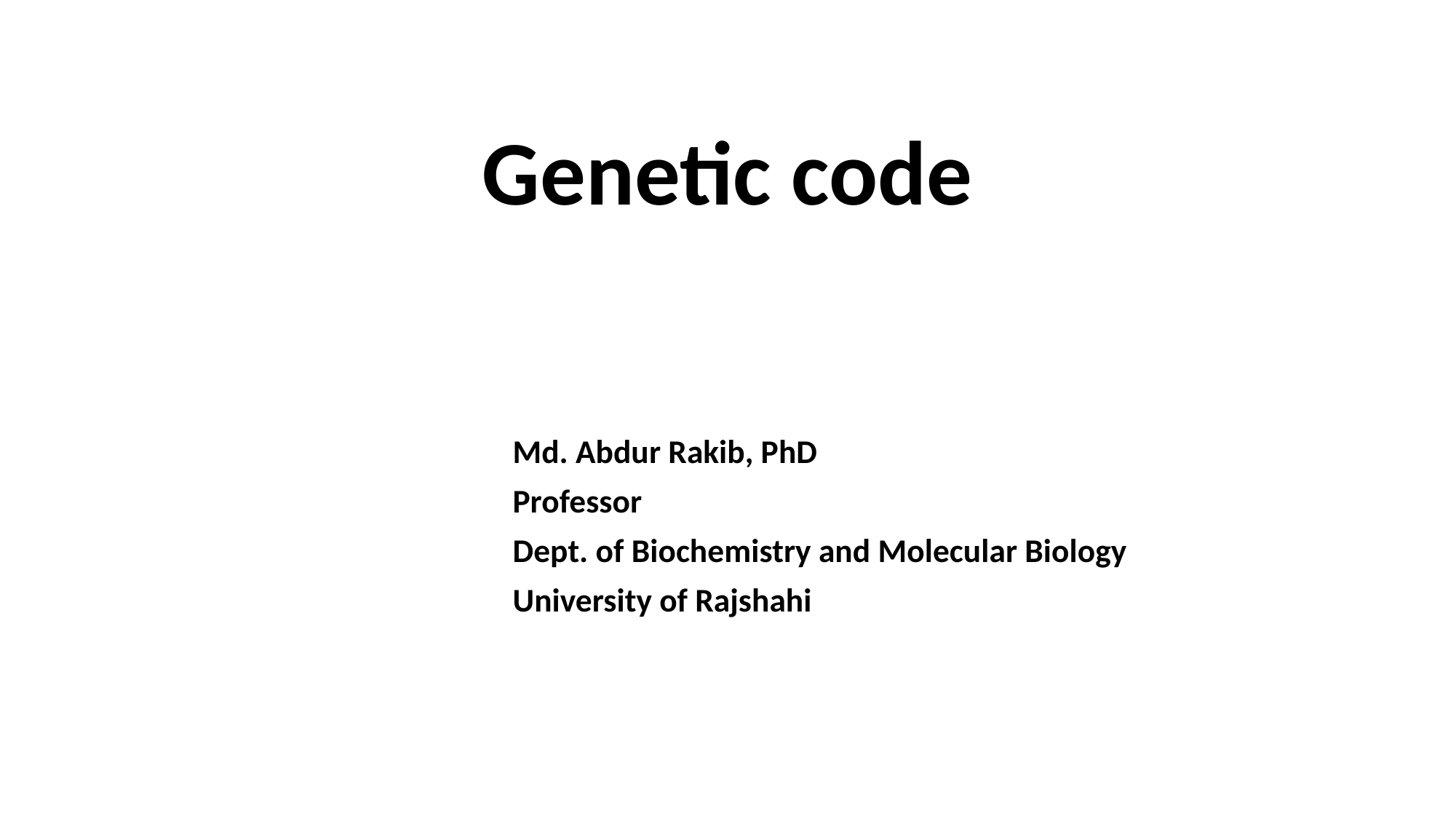

# Genetic code
Md. Abdur Rakib, PhD
Professor
Dept. of Biochemistry and Molecular Biology
University of Rajshahi